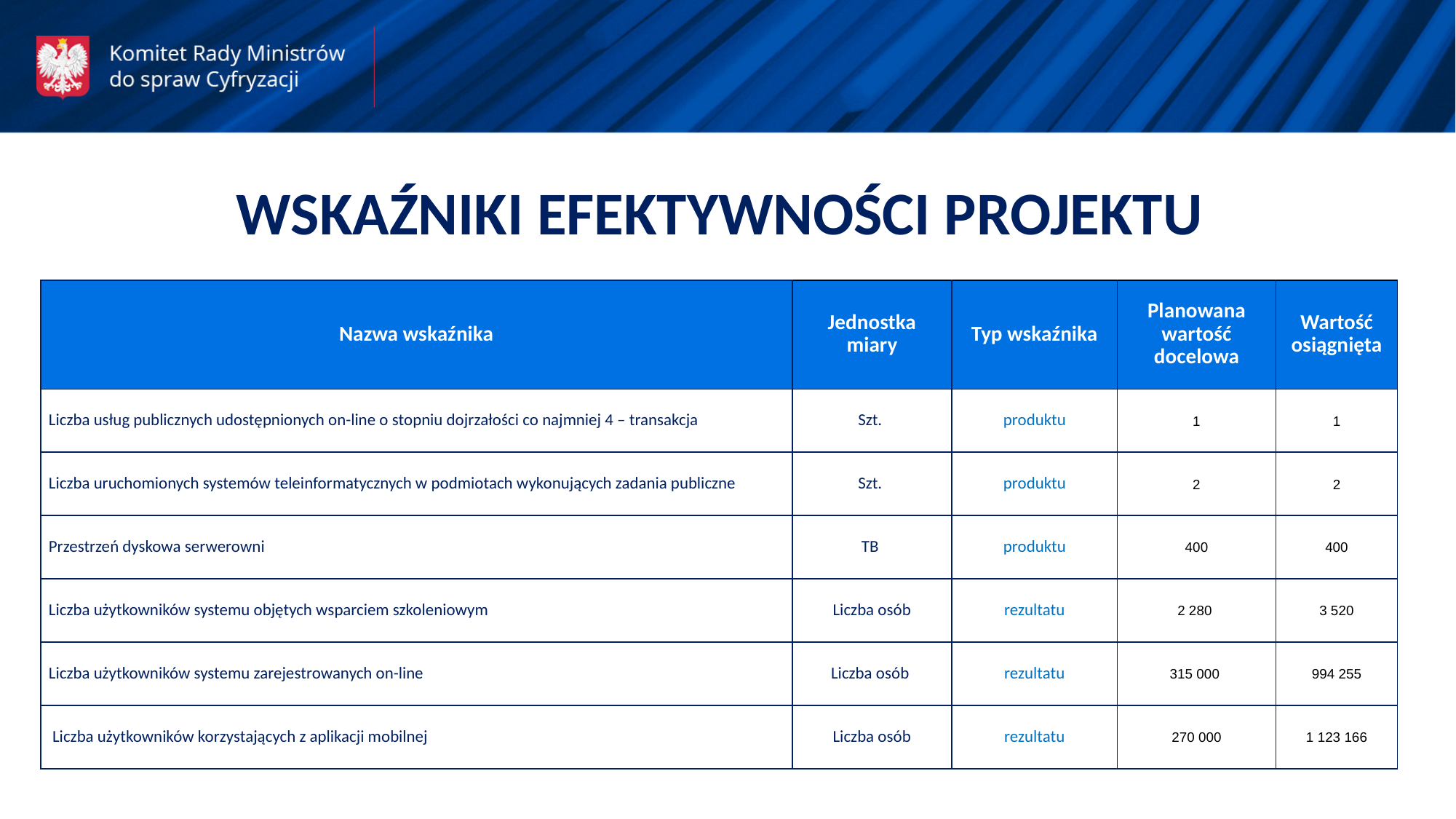

WSKAŹNIKI EFEKTYWNOŚCI PROJEKTU
| Nazwa wskaźnika | Jednostka miary | Typ wskaźnika | Planowana wartość docelowa | Wartość osiągnięta |
| --- | --- | --- | --- | --- |
| Liczba usług publicznych udostępnionych on-line o stopniu dojrzałości co najmniej 4 – transakcja | Szt. | produktu | 1 | 1 |
| Liczba uruchomionych systemów teleinformatycznych w podmiotach wykonujących zadania publiczne | Szt. | produktu | 2 | 2 |
| Przestrzeń dyskowa serwerowni | TB | produktu | 400 | 400 |
| Liczba użytkowników systemu objętych wsparciem szkoleniowym | Liczba osób | rezultatu | 2 280 | 3 520 |
| Liczba użytkowników systemu zarejestrowanych on-line | Liczba osób | rezultatu | 315 000 | 994 255 |
| Liczba użytkowników korzystających z aplikacji mobilnej | Liczba osób | rezultatu | 270 000 | 1 123 166 |